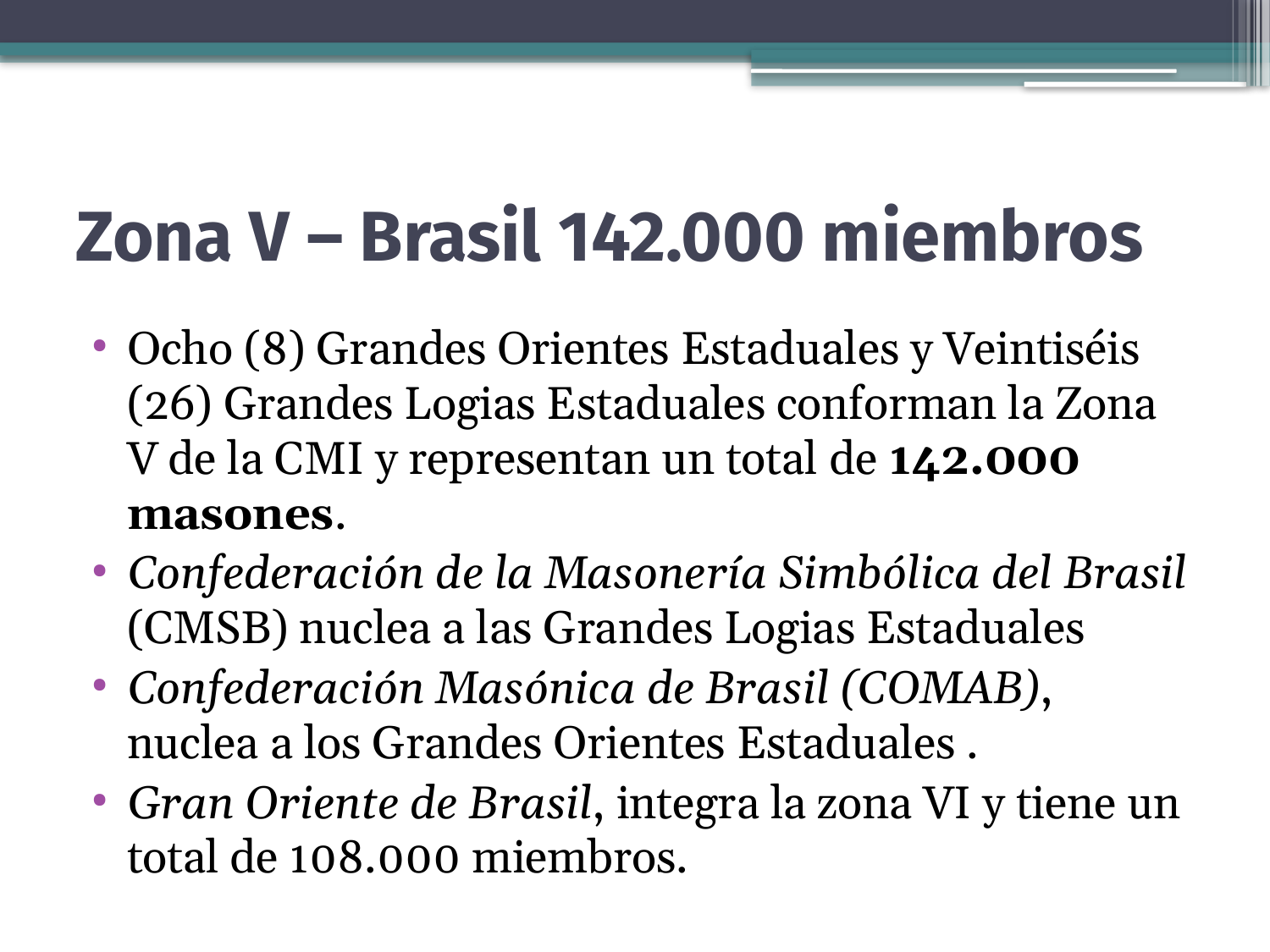

# Zona V – Brasil 142.000 miembros
Ocho (8) Grandes Orientes Estaduales y Veintiséis (26) Grandes Logias Estaduales conforman la Zona V de la CMI y representan un total de 142.000 masones.
Confederación de la Masonería Simbólica del Brasil (CMSB) nuclea a las Grandes Logias Estaduales
Confederación Masónica de Brasil (COMAB), nuclea a los Grandes Orientes Estaduales .
Gran Oriente de Brasil, integra la zona VI y tiene un total de 108.000 miembros.